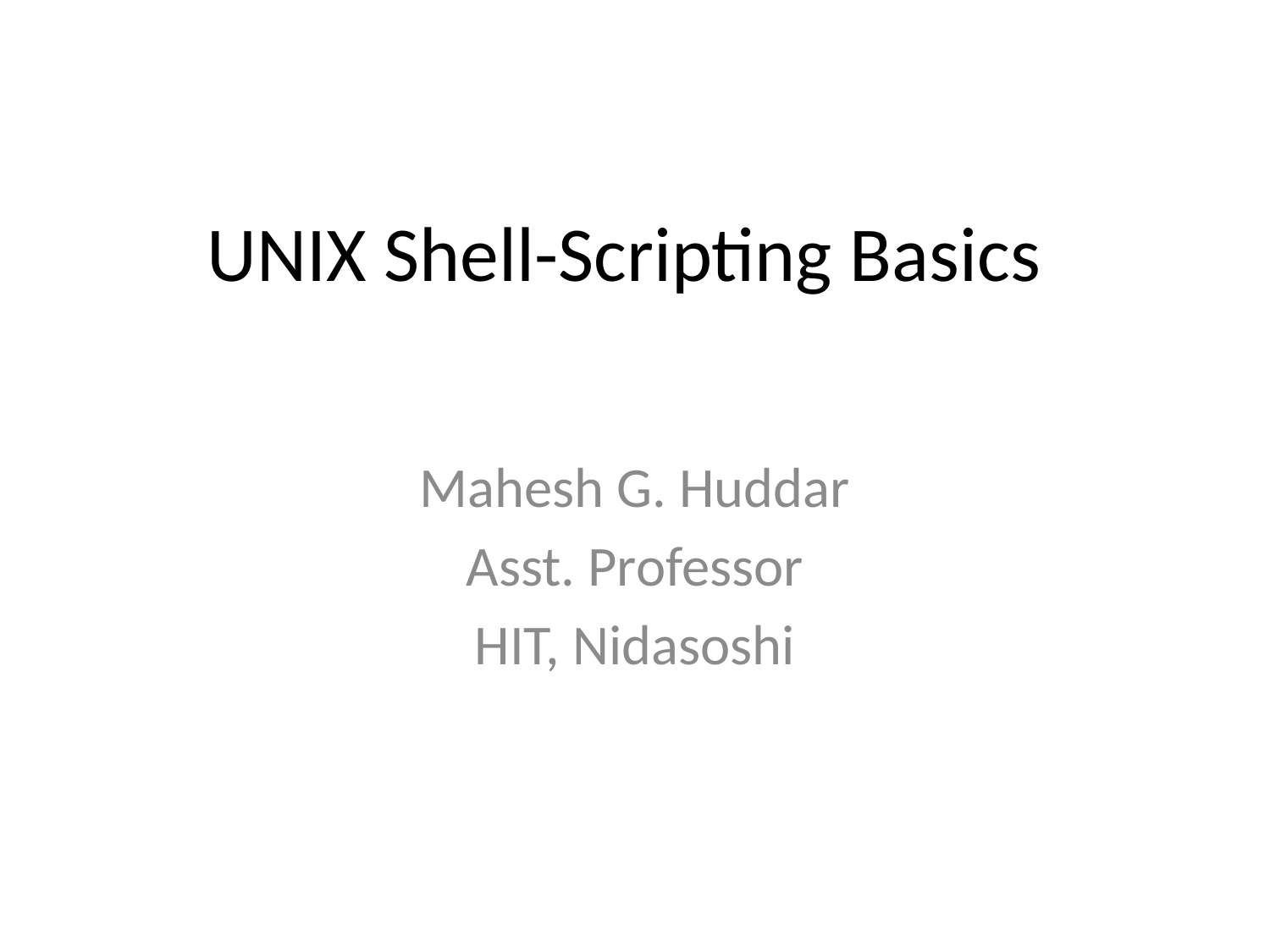

# UNIX Shell-Scripting Basics
Mahesh G. Huddar
Asst. Professor
HIT, Nidasoshi